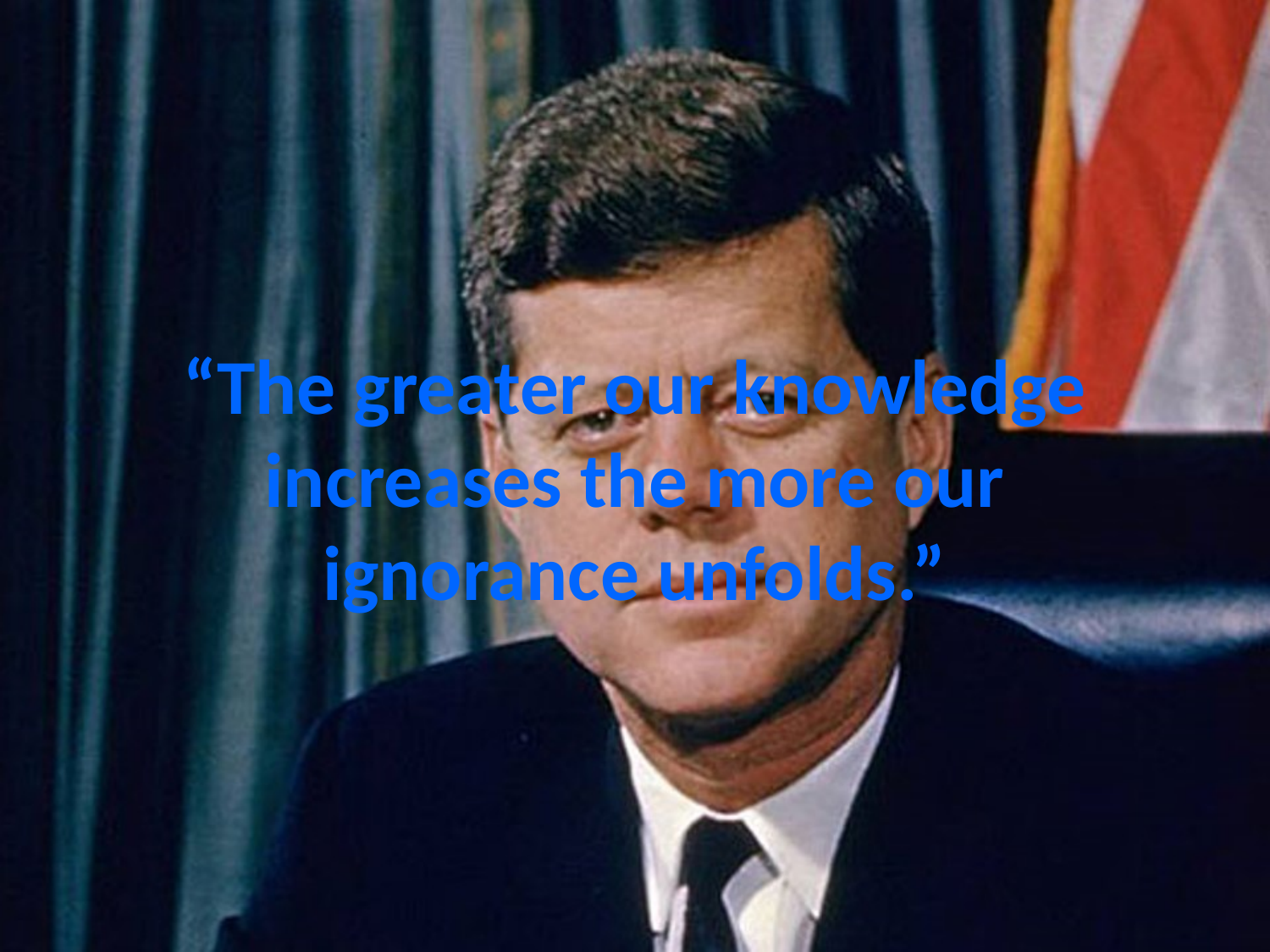

# “The greater our knowledge increases the more our ignorance unfolds.”